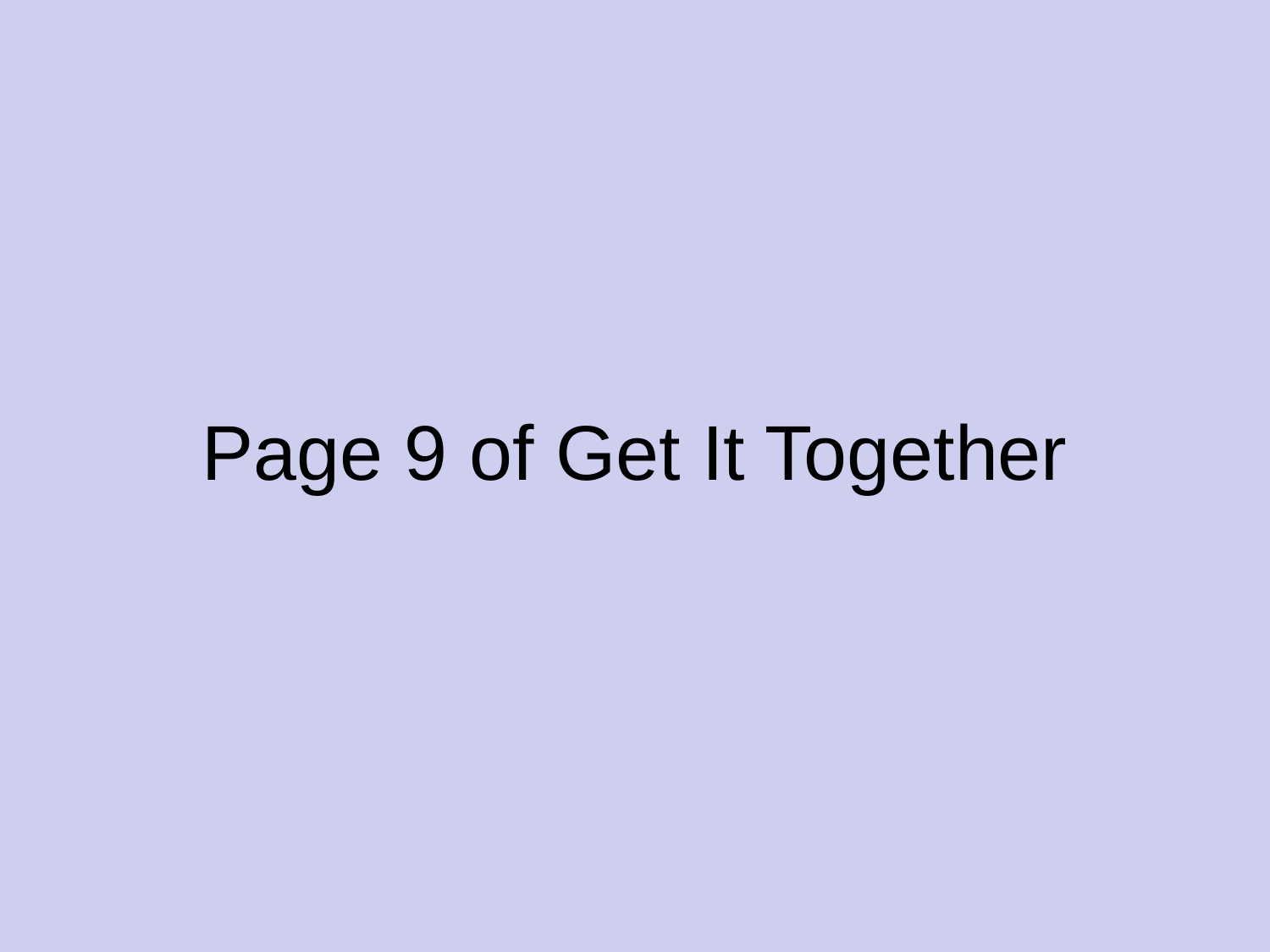

# Page 9 of Get It Together